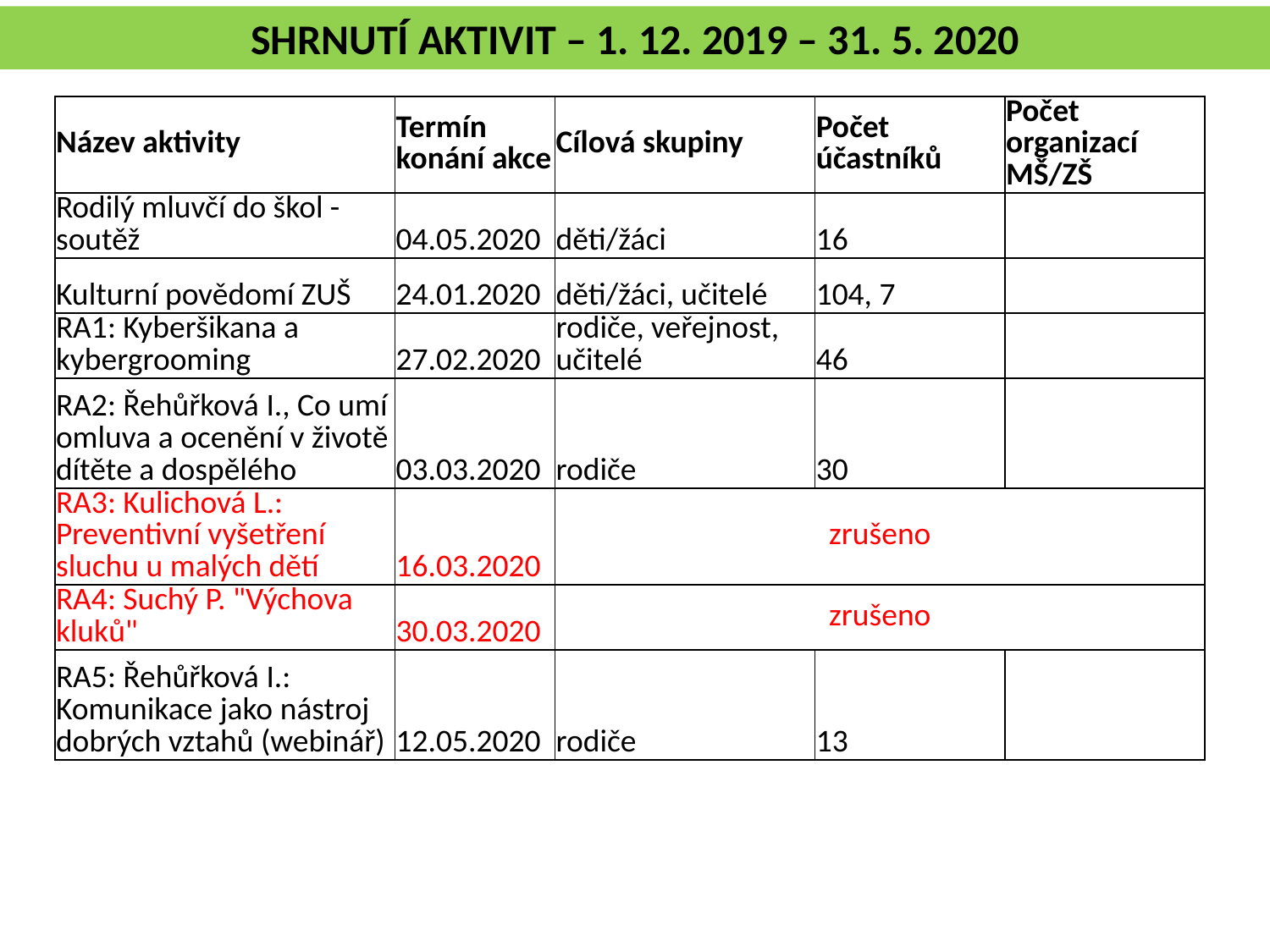

Shrnutí aktivit – 1. 12. 2019 – 31. 5. 2020
| Název aktivity | Termín konání akce | Cílová skupiny | Počet účastníků | Počet organizací MŠ/ZŠ |
| --- | --- | --- | --- | --- |
| Rodilý mluvčí do škol - soutěž | 04.05.2020 | děti/žáci | 16 |  |
| Kulturní povědomí ZUŠ | 24.01.2020 | děti/žáci, učitelé | 104, 7 |  |
| RA1: Kyberšikana a kybergrooming | 27.02.2020 | rodiče, veřejnost, učitelé | 46 |  |
| RA2: Řehůřková I., Co umí omluva a ocenění v životě dítěte a dospělého | 03.03.2020 | rodiče | 30 |  |
| RA3: Kulichová L.: Preventivní vyšetření sluchu u malých dětí | 16.03.2020 | zrušeno |  |  |
| RA4: Suchý P. "Výchova kluků" | 30.03.2020 | zrušeno |  |  |
| RA5: Řehůřková I.: Komunikace jako nástroj dobrých vztahů (webinář) | 12.05.2020 | rodiče | 13 |  |